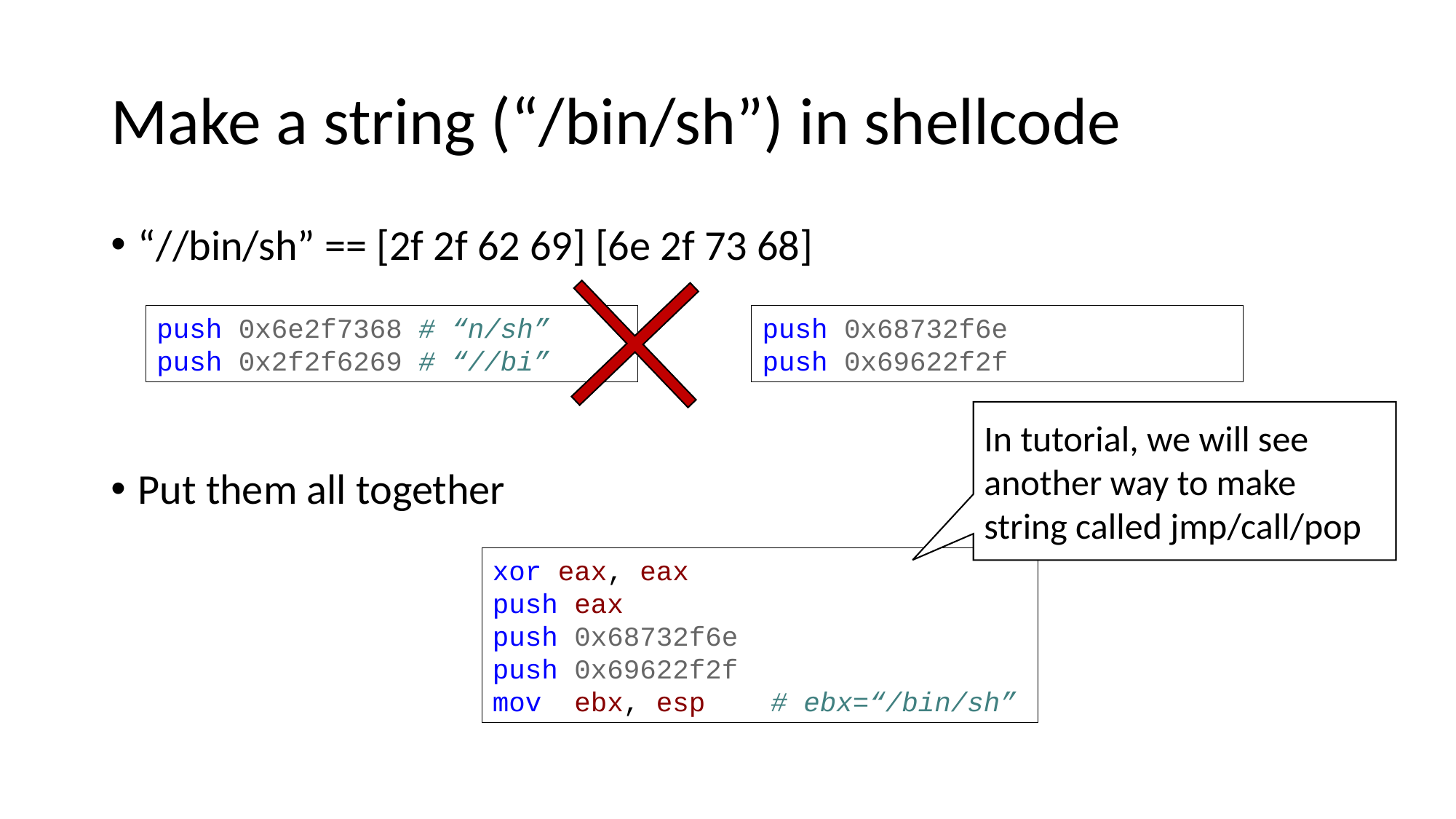

# Make a string (“/bin/sh”) in shellcode
“//bin/sh” == [2f 2f 62 69] [6e 2f 73 68]

Put them all together

push 0x6e2f7368 # “n/sh”
push 0x2f2f6269 # “//bi”
push 0x68732f6e
push 0x69622f2f
In tutorial, we will see another way to make string called jmp/call/pop
xor eax, eax
push eax
push 0x68732f6e
push 0x69622f2f
mov  ebx, esp    # ebx=“/bin/sh”